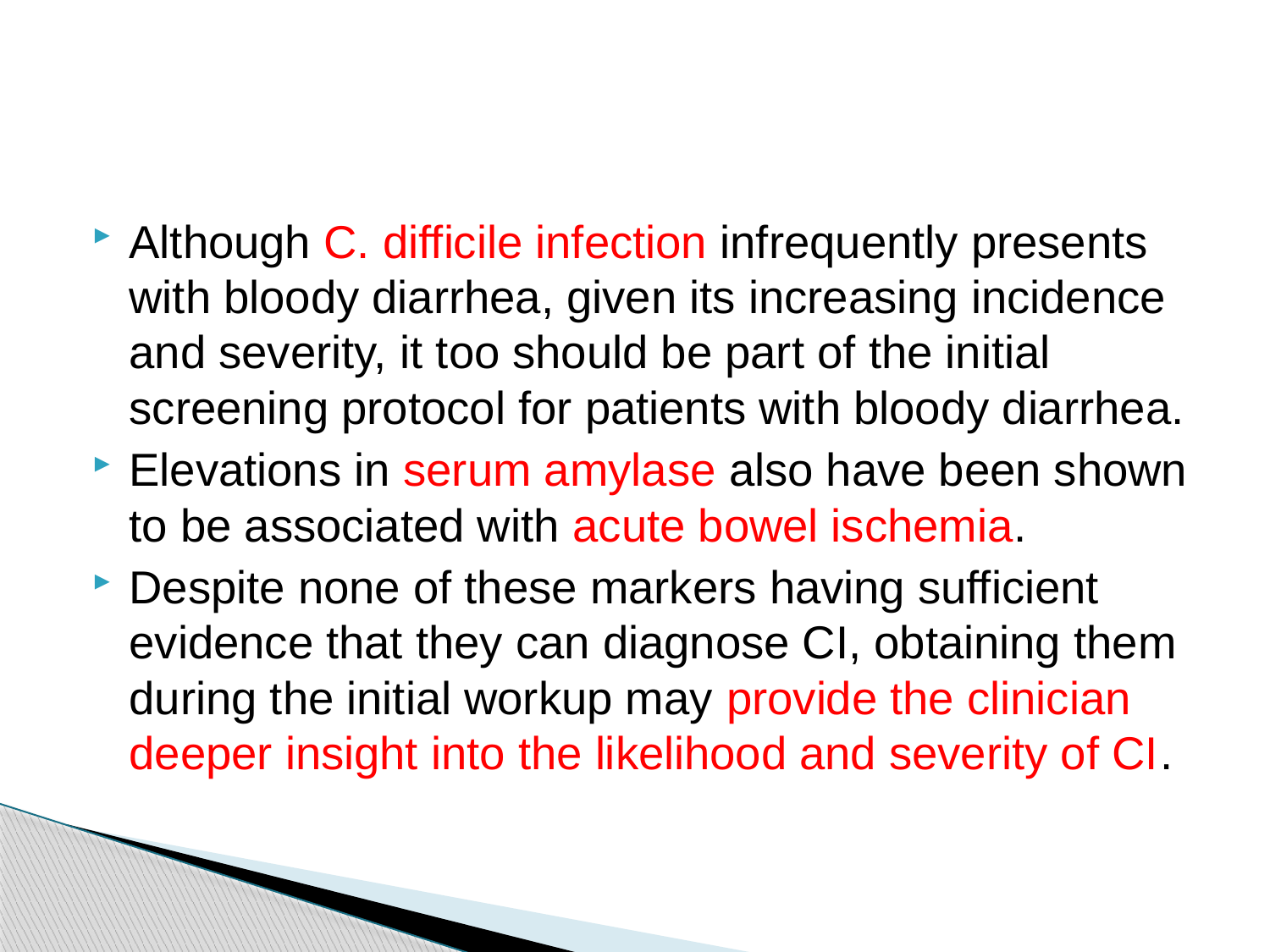

#
Although C. difficile infection infrequently presents with bloody diarrhea, given its increasing incidence and severity, it too should be part of the initial screening protocol for patients with bloody diarrhea.
Elevations in serum amylase also have been shown to be associated with acute bowel ischemia.
Despite none of these markers having sufficient evidence that they can diagnose CI, obtaining them during the initial workup may provide the clinician deeper insight into the likelihood and severity of CI.